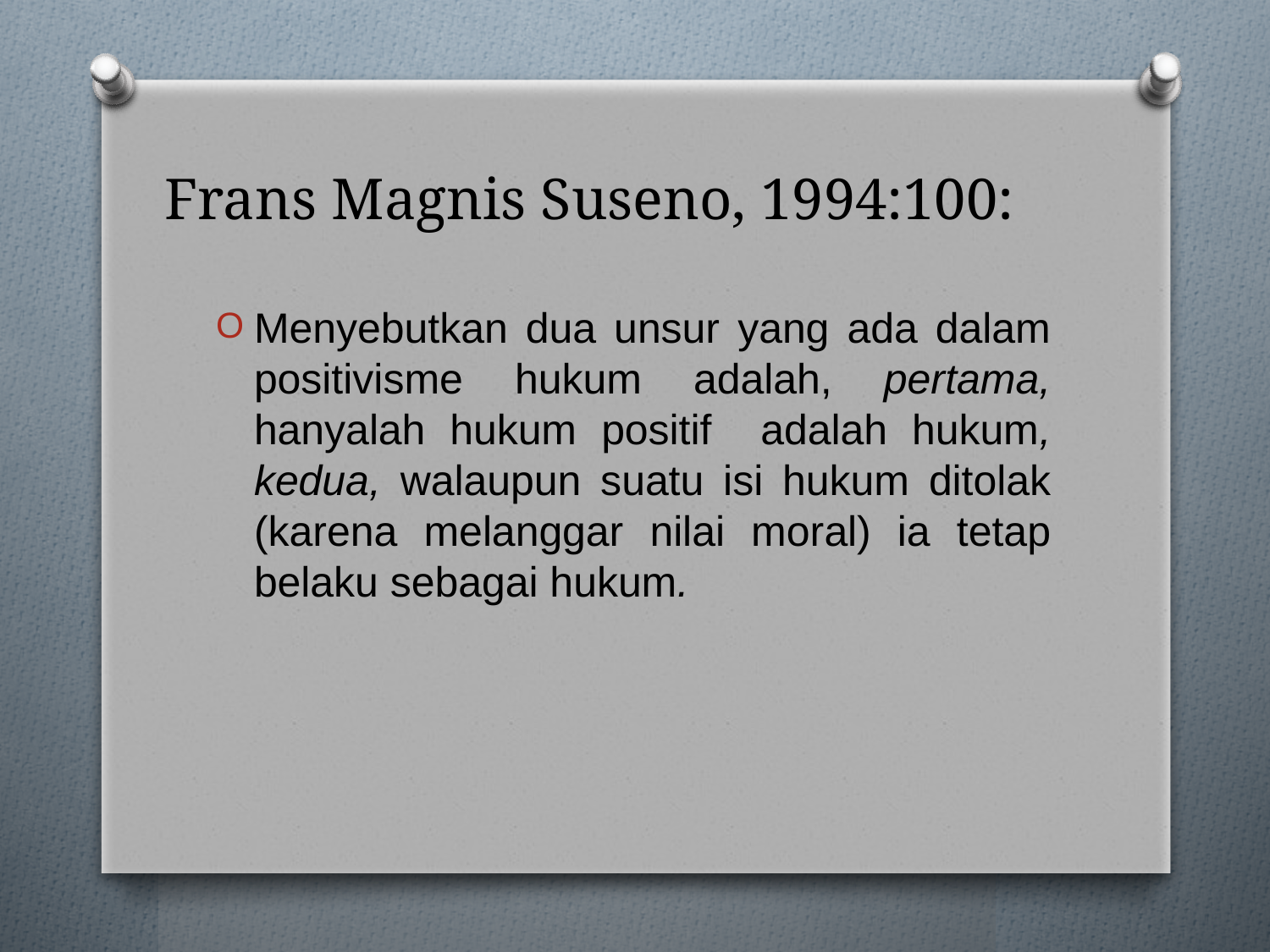

# Frans Magnis Suseno, 1994:100:
Menyebutkan dua unsur yang ada dalam positivisme hukum adalah, pertama, hanyalah hukum positif  adalah hukum, kedua, walaupun suatu isi hukum ditolak (karena melanggar nilai moral) ia tetap belaku sebagai hukum.